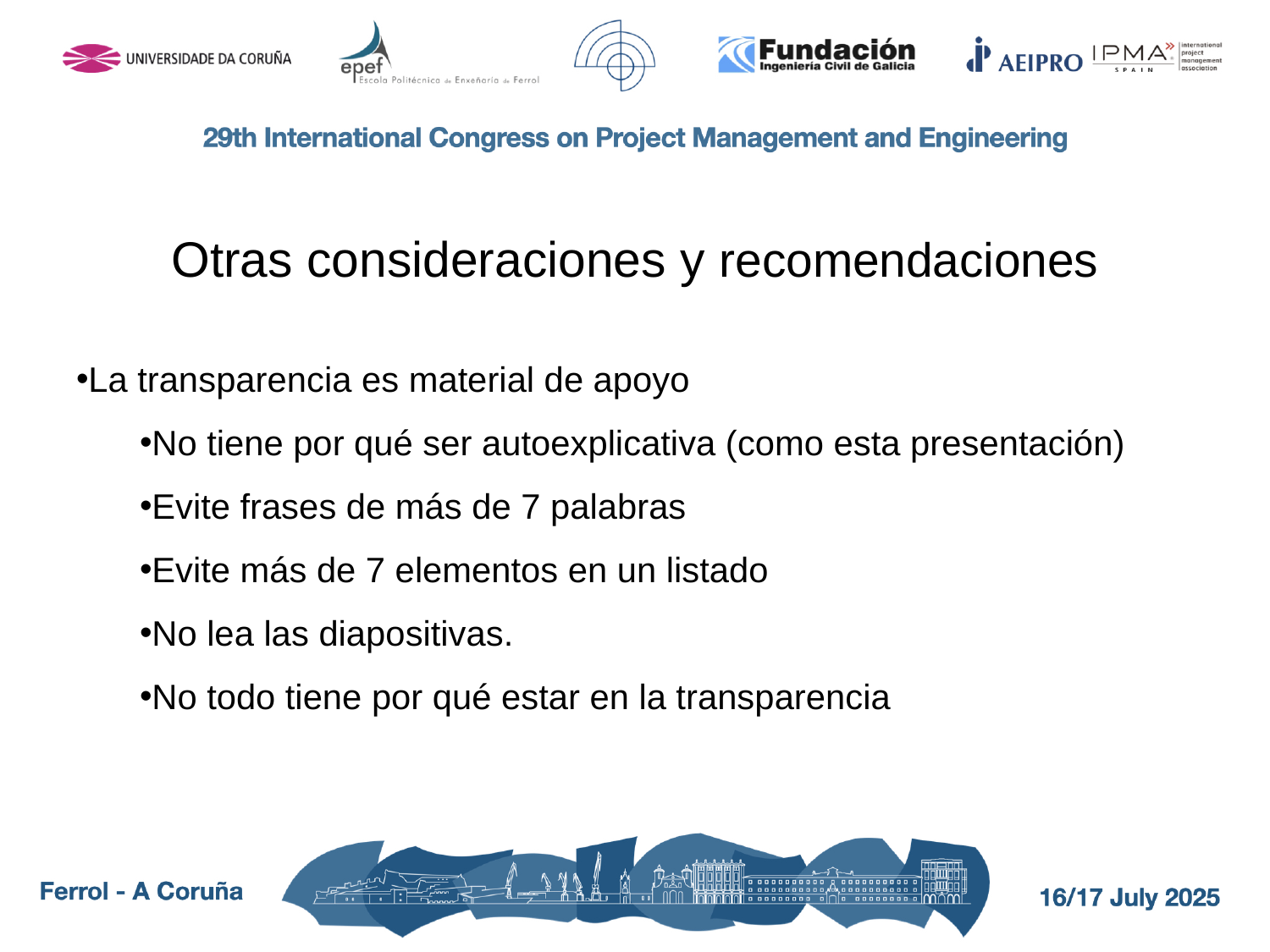

Otras consideraciones y recomendaciones
La transparencia es material de apoyo
No tiene por qué ser autoexplicativa (como esta presentación)
Evite frases de más de 7 palabras
Evite más de 7 elementos en un listado
No lea las diapositivas.
No todo tiene por qué estar en la transparencia